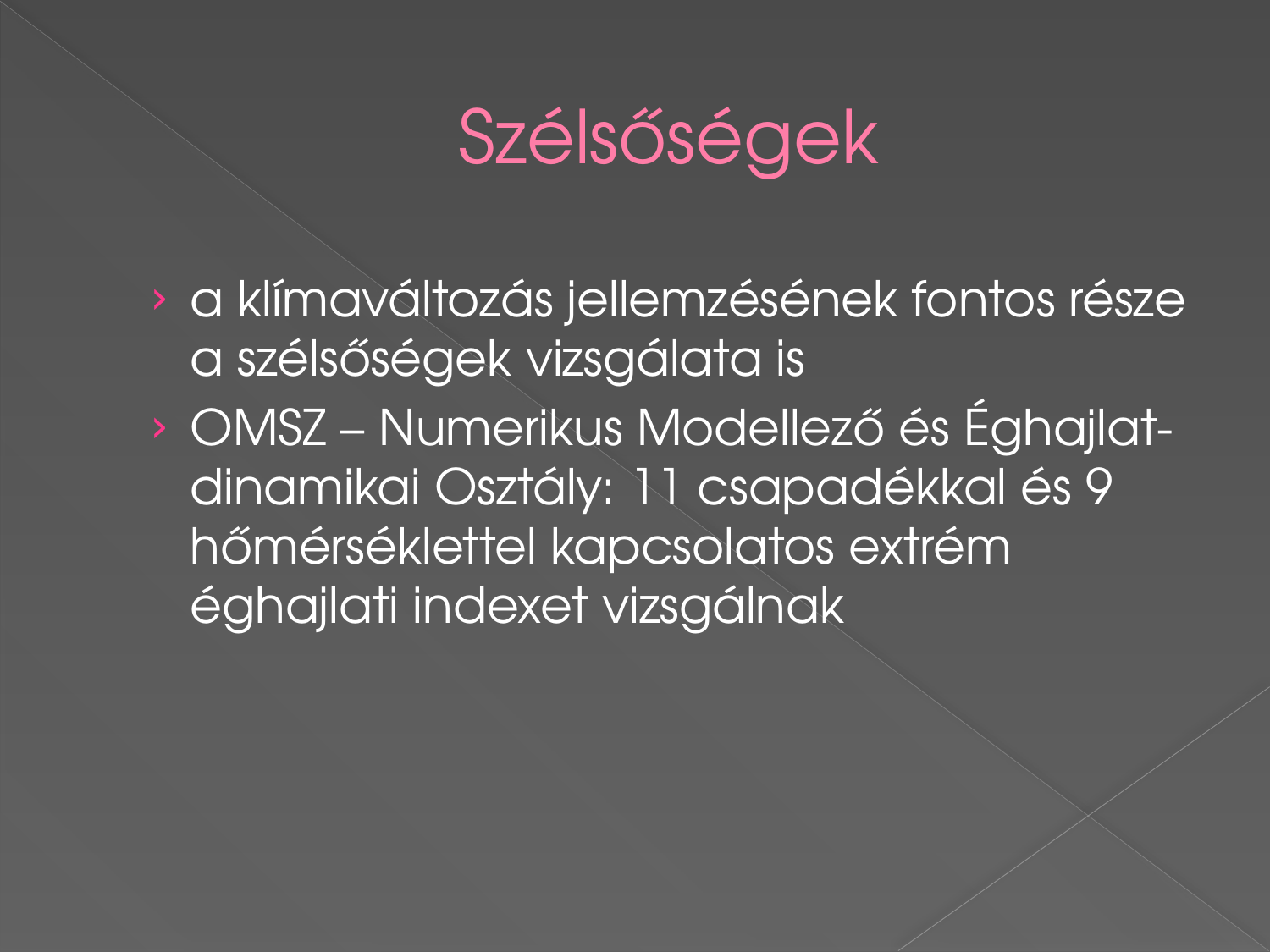

# Szélsőségek
a klímaváltozás jellemzésének fontos része a szélsőségek vizsgálata is
OMSZ – Numerikus Modellező és Éghajlat-dinamikai Osztály: 11 csapadékkal és 9 hőmérséklettel kapcsolatos extrém éghajlati indexet vizsgálnak